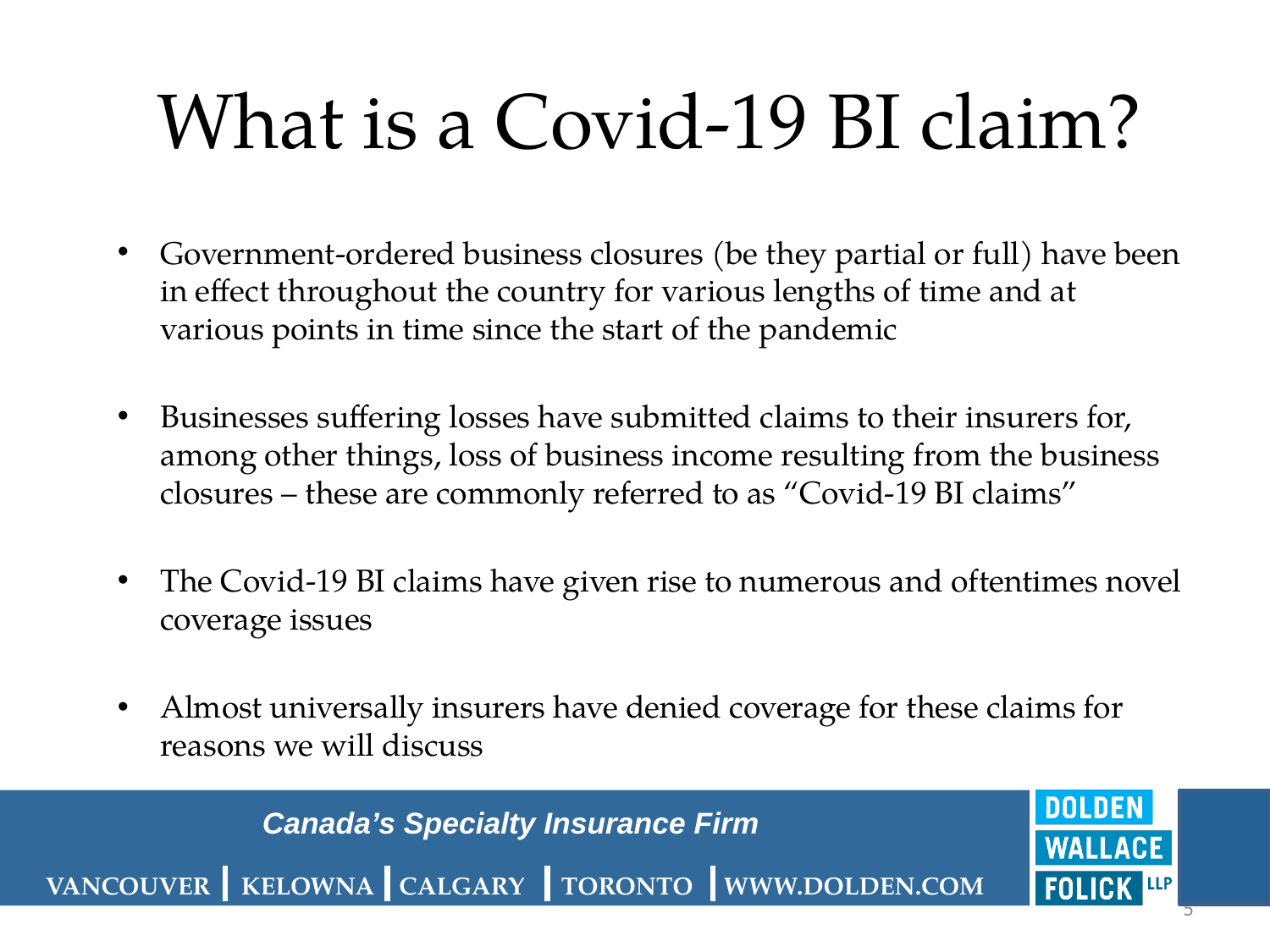

# What is a Covid-19 BI claim?
Government-ordered business closures (be they partial or full) have been in effect throughout the country for various lengths of time and at various points in time since the start of the pandemic

Businesses suffering losses have submitted claims to their insurers for, among other things, loss of business income resulting from the business closures – these are commonly referred to as “Covid-19 BI claims”

The Covid-19 BI claims have given rise to numerous and oftentimes novel coverage issues

Almost universally insurers have denied coverage for these claims for reasons we will discuss

5